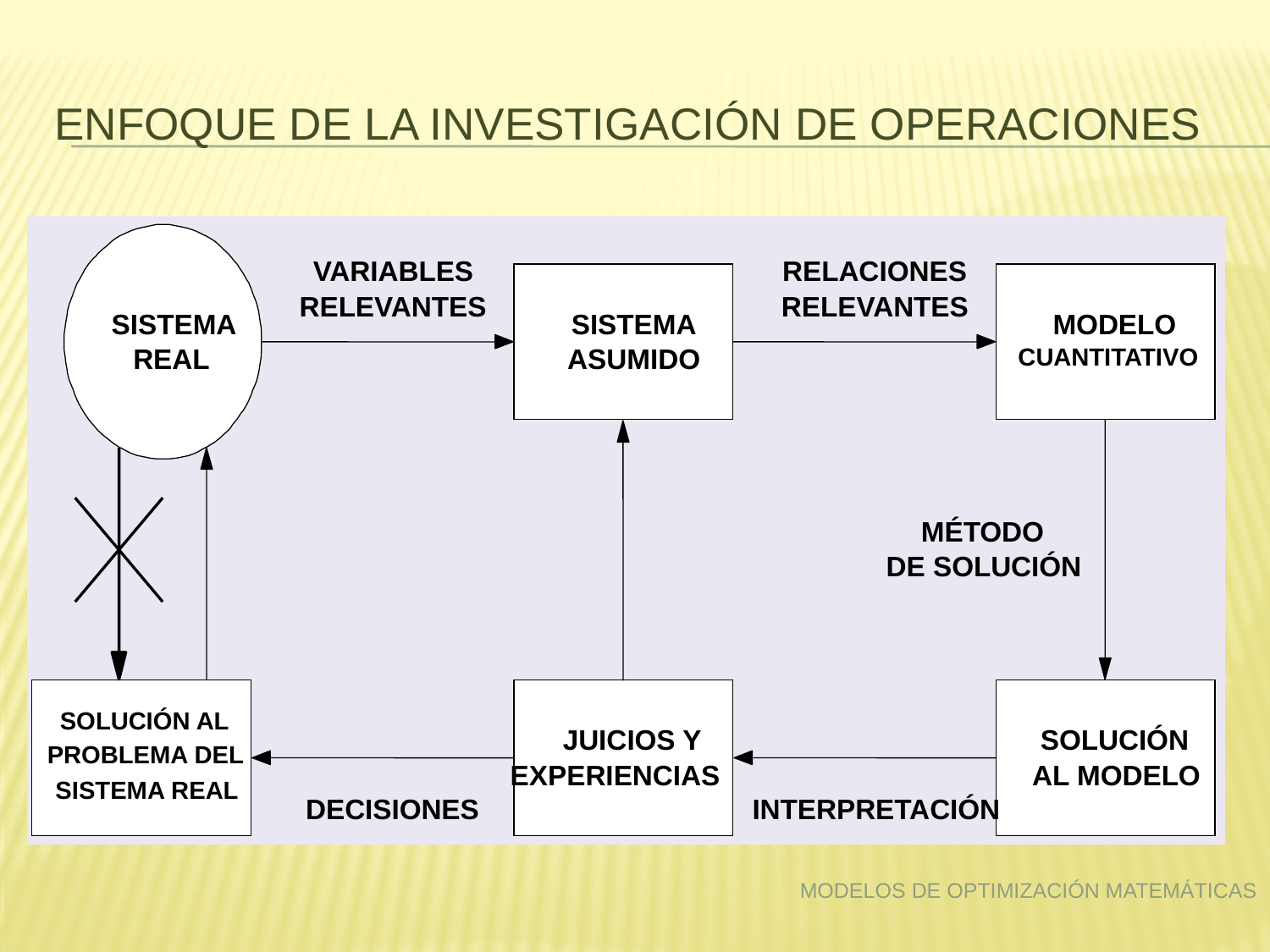

# ENFOQUE DE LA INVESTIGACIÓN DE OPERACIONES

VARIABLES
RELACIONES

RELEVANTES
RELEVANTES
SISTEMA
SISTEMA
MODELO

REAL
ASUMIDO
CUANTITATIVO

MÉTODO
DE SOLUCIÓN

SOLUCIÓN AL
JUICIOS Y
SOLUCIÓN
PROBLEMA DEL

EXPERIENCIAS
AL MODELO

SISTEMA REAL
DECISIONES
INTERPRETACIÓN